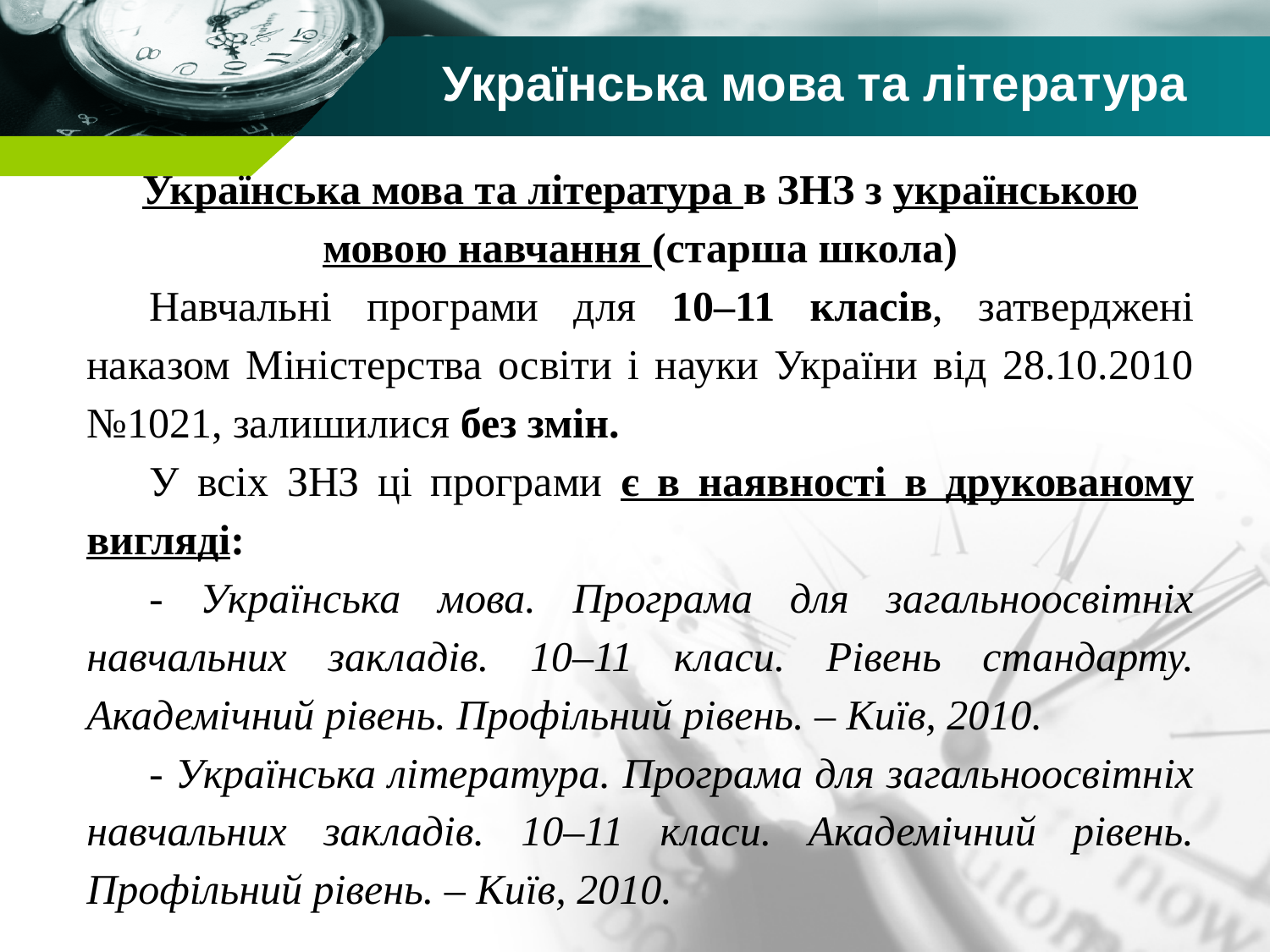

# Українська мова та література
Українська мова та література в ЗНЗ з українською мовою навчання (старша школа)
Навчальні програми для 10–11 класів, затверджені наказом Міністерства освіти і науки України від 28.10.2010 №1021, залишилися без змін.
У всіх ЗНЗ ці програми є в наявності в друкованому вигляді:
- Українська мова. Програма для загальноосвітніх навчальних закладів. 10–11 класи. Рівень стандарту. Академічний рівень. Профільний рівень. – Київ, 2010.
- Українська література. Програма для загальноосвітніх навчальних закладів. 10–11 класи. Академічний рівень. Профільний рівень. – Київ, 2010.